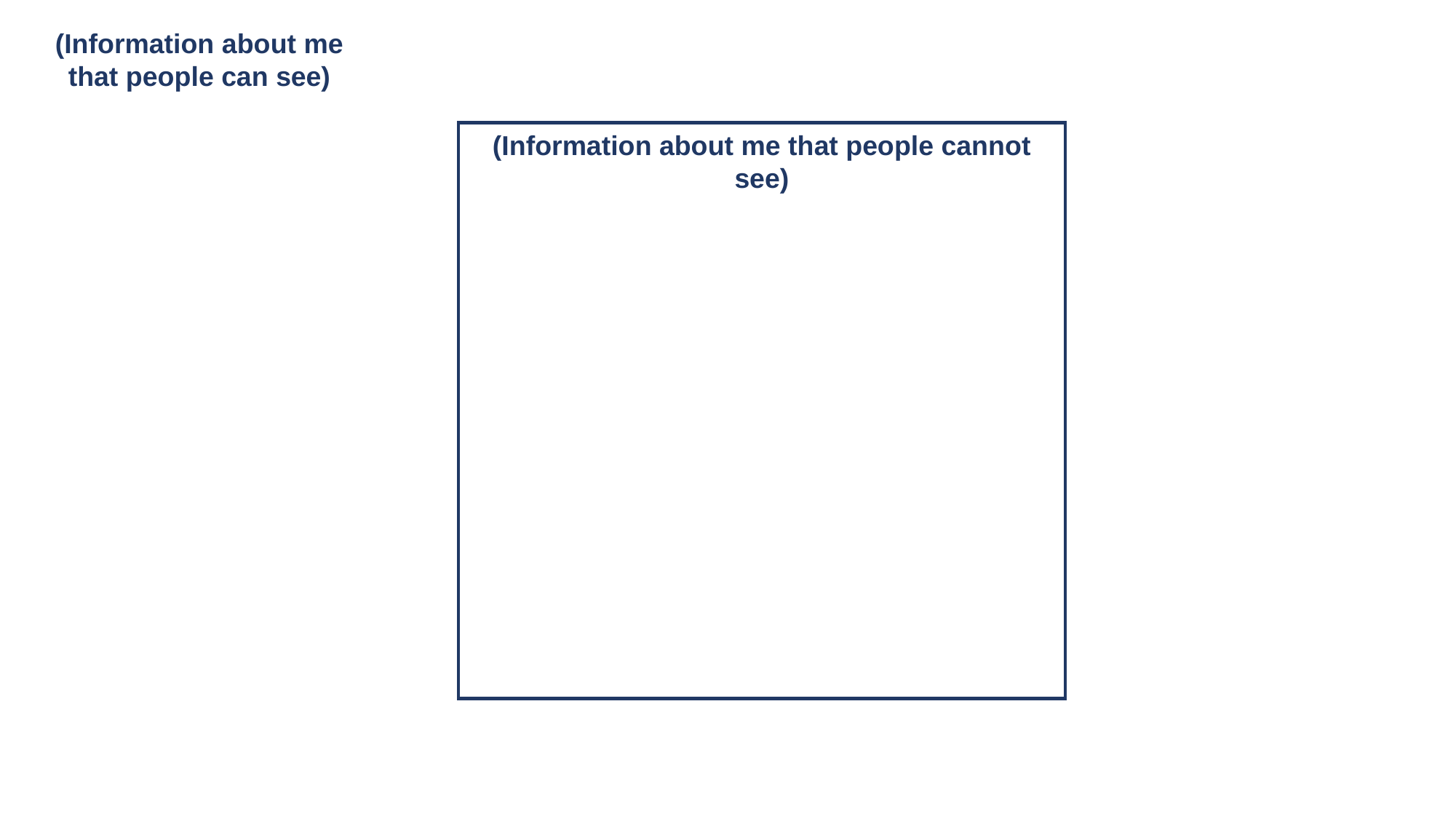

(Information about me that people can see)

(Information about me that people cannot see)